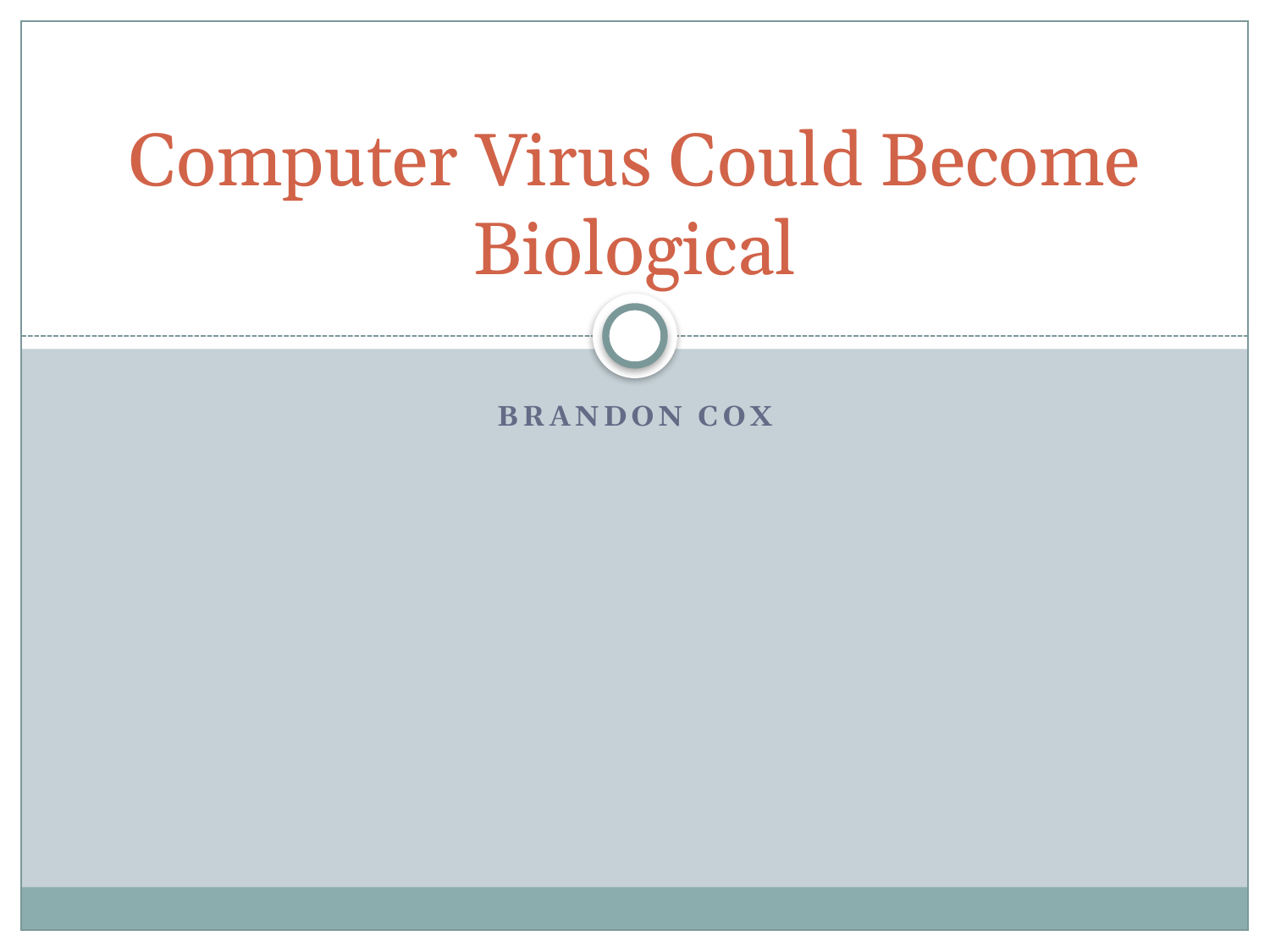

# Computer Virus Could Become Biological
Brandon Cox